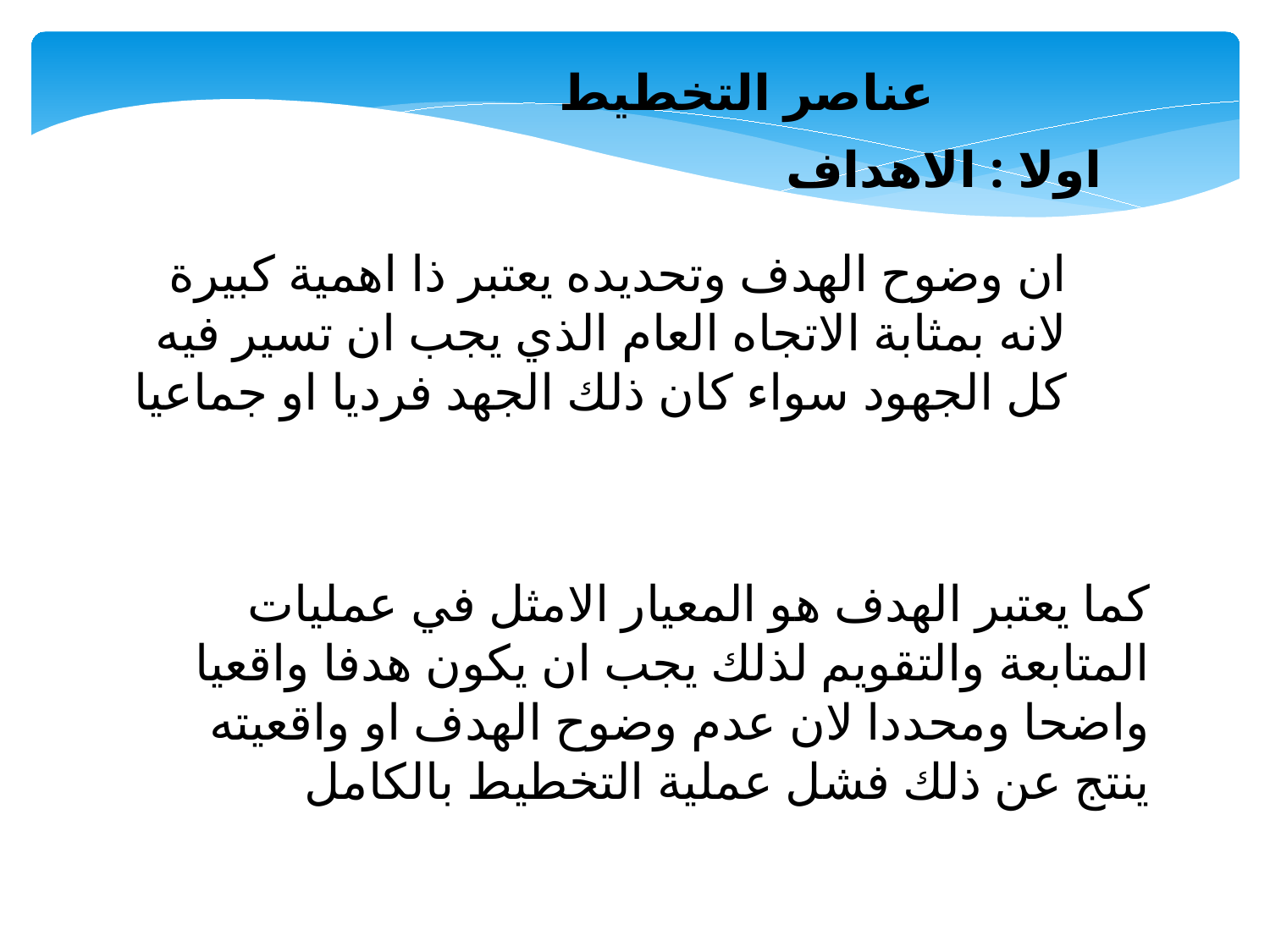

عناصر التخطيط
اولا : الاهداف
ان وضوح الهدف وتحديده يعتبر ذا اهمية كبيرة لانه بمثابة الاتجاه العام الذي يجب ان تسير فيه كل الجهود سواء كان ذلك الجهد فرديا او جماعيا
كما يعتبر الهدف هو المعيار الامثل في عمليات المتابعة والتقويم لذلك يجب ان يكون هدفا واقعيا واضحا ومحددا لان عدم وضوح الهدف او واقعيته ينتج عن ذلك فشل عملية التخطيط بالكامل